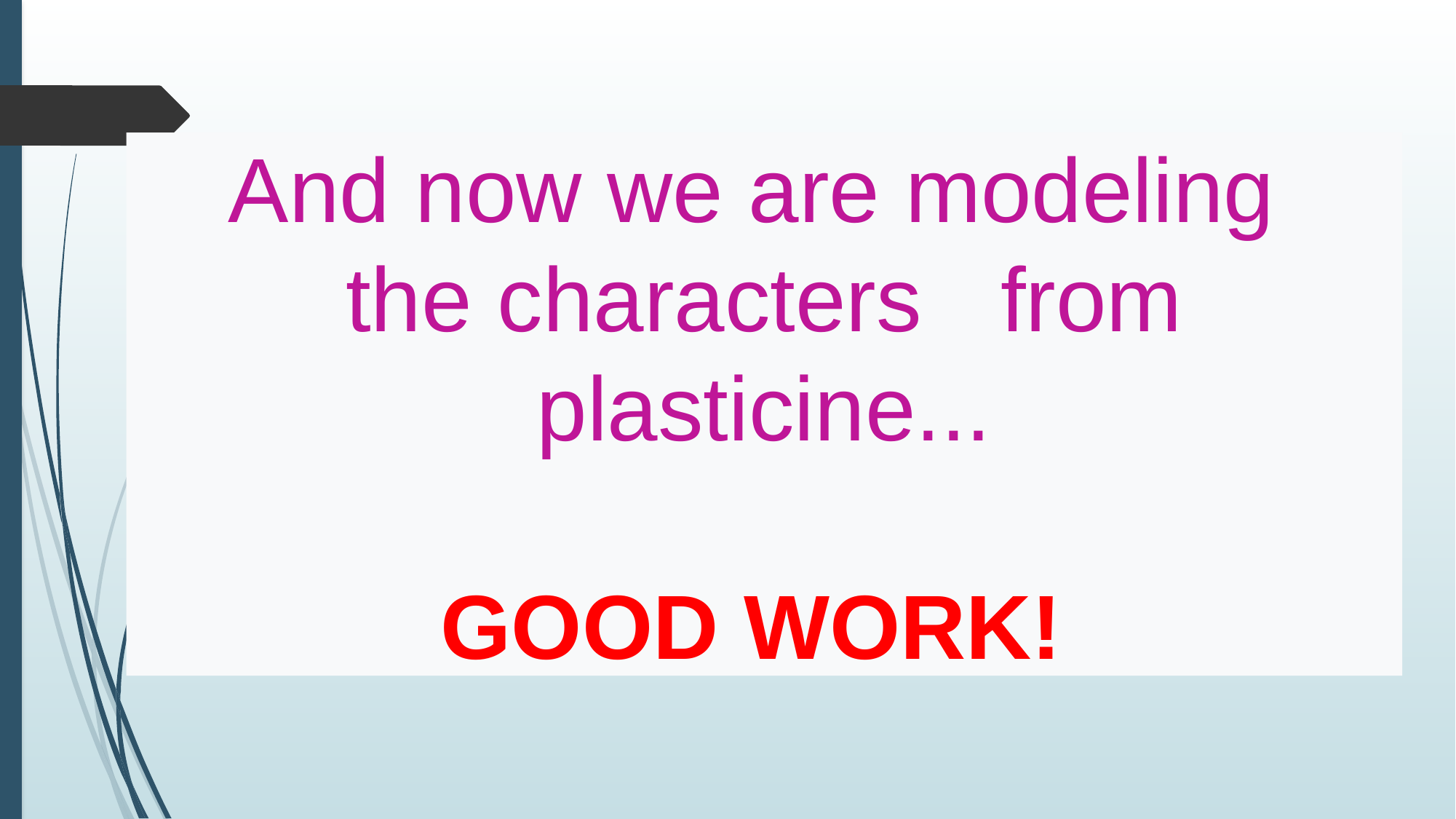

# And now we are modeling the characters 	from plasticine... GOOD WORK!